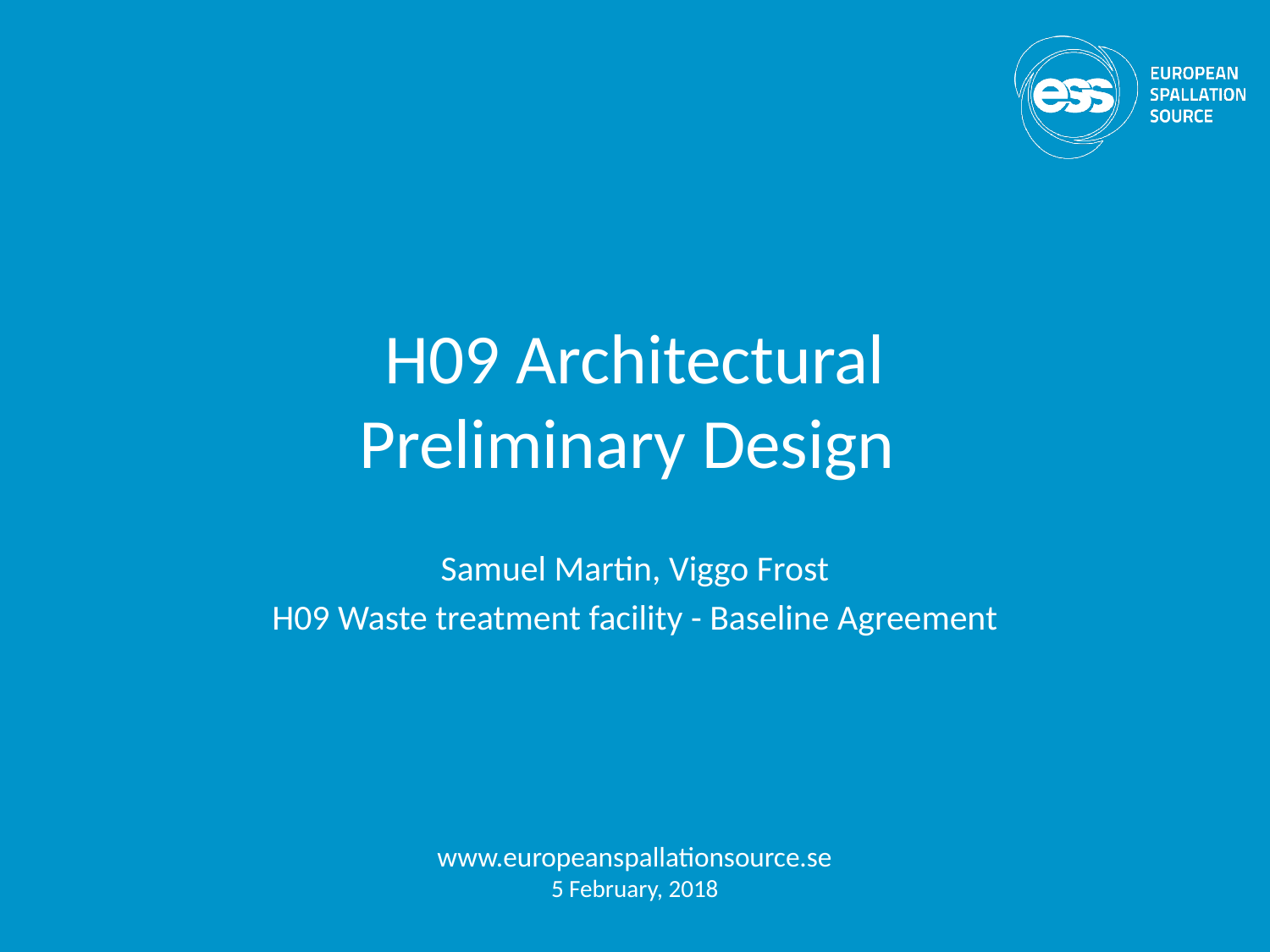

# H09 Architectural Preliminary Design
Samuel Martin, Viggo Frost
H09 Waste treatment facility - Baseline Agreement
www.europeanspallationsource.se
5 February, 2018